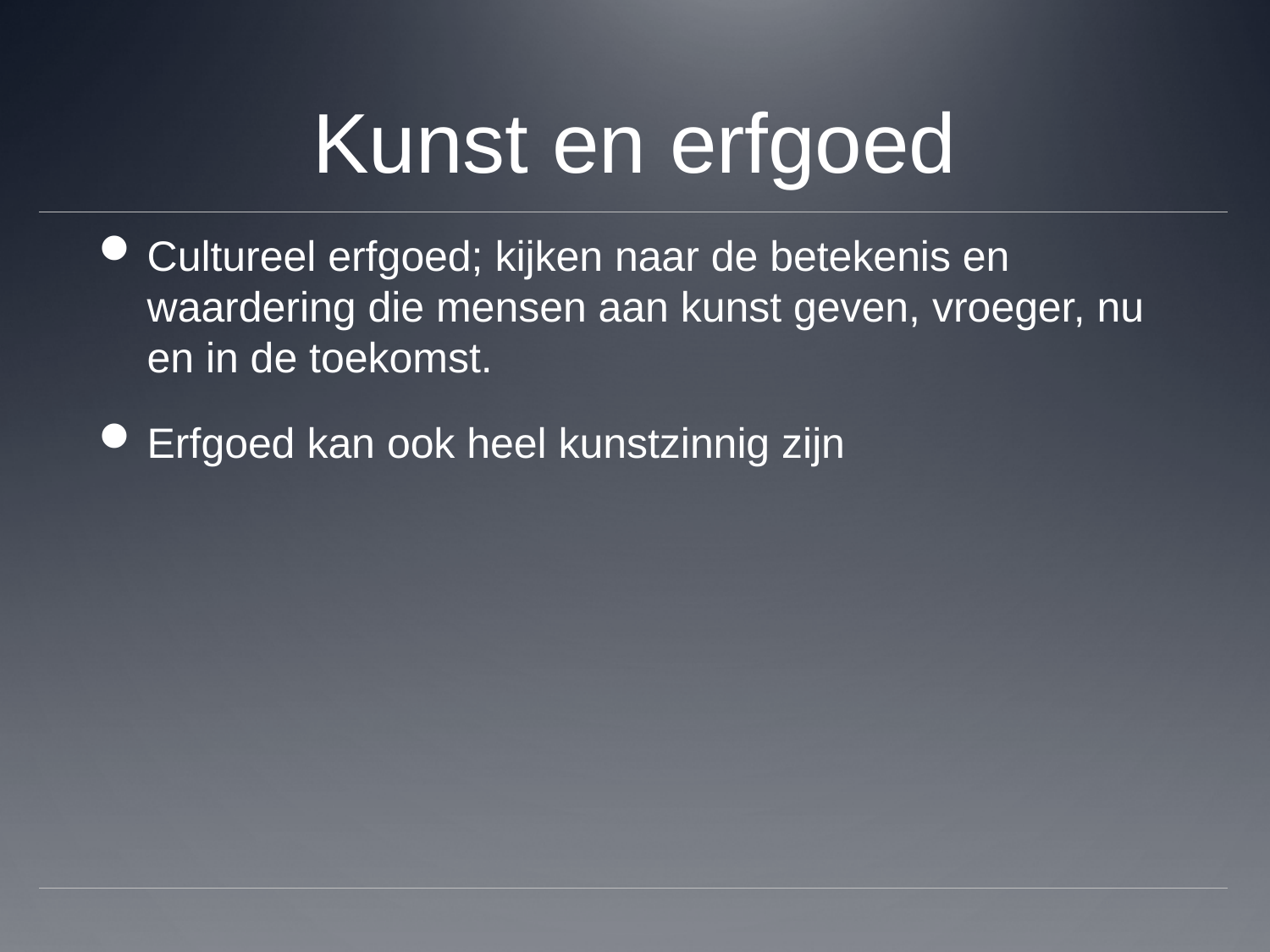

# Kunst en erfgoed
Cultureel erfgoed; kijken naar de betekenis en waardering die mensen aan kunst geven, vroeger, nu en in de toekomst.
Erfgoed kan ook heel kunstzinnig zijn